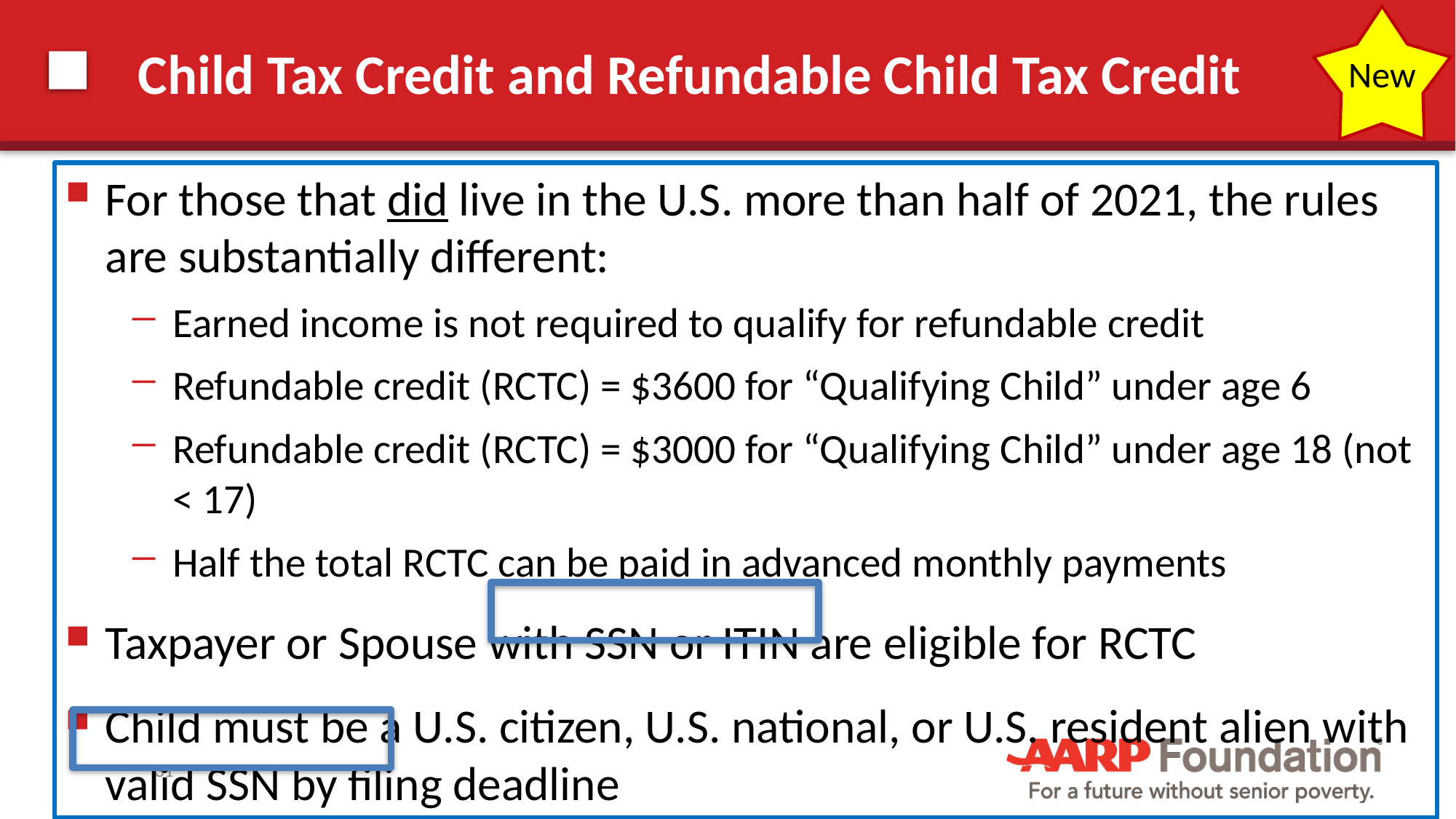

# Child Tax Credit and Refundable Child Tax Credit

New
For those that did live in the U.S. more than half of 2021, the rules are substantially different:
Earned income is not required to qualify for refundable credit
Refundable credit (RCTC) = $3600 for “Qualifying Child” under age 6
Refundable credit (RCTC) = $3000 for “Qualifying Child” under age 18 (not < 17)
Half the total RCTC can be paid in advanced monthly payments
Taxpayer or Spouse with SSN or ITIN are eligible for RCTC
Child must be a U.S. citizen, U.S. national, or U.S. resident alien with valid SSN by filing deadline

31